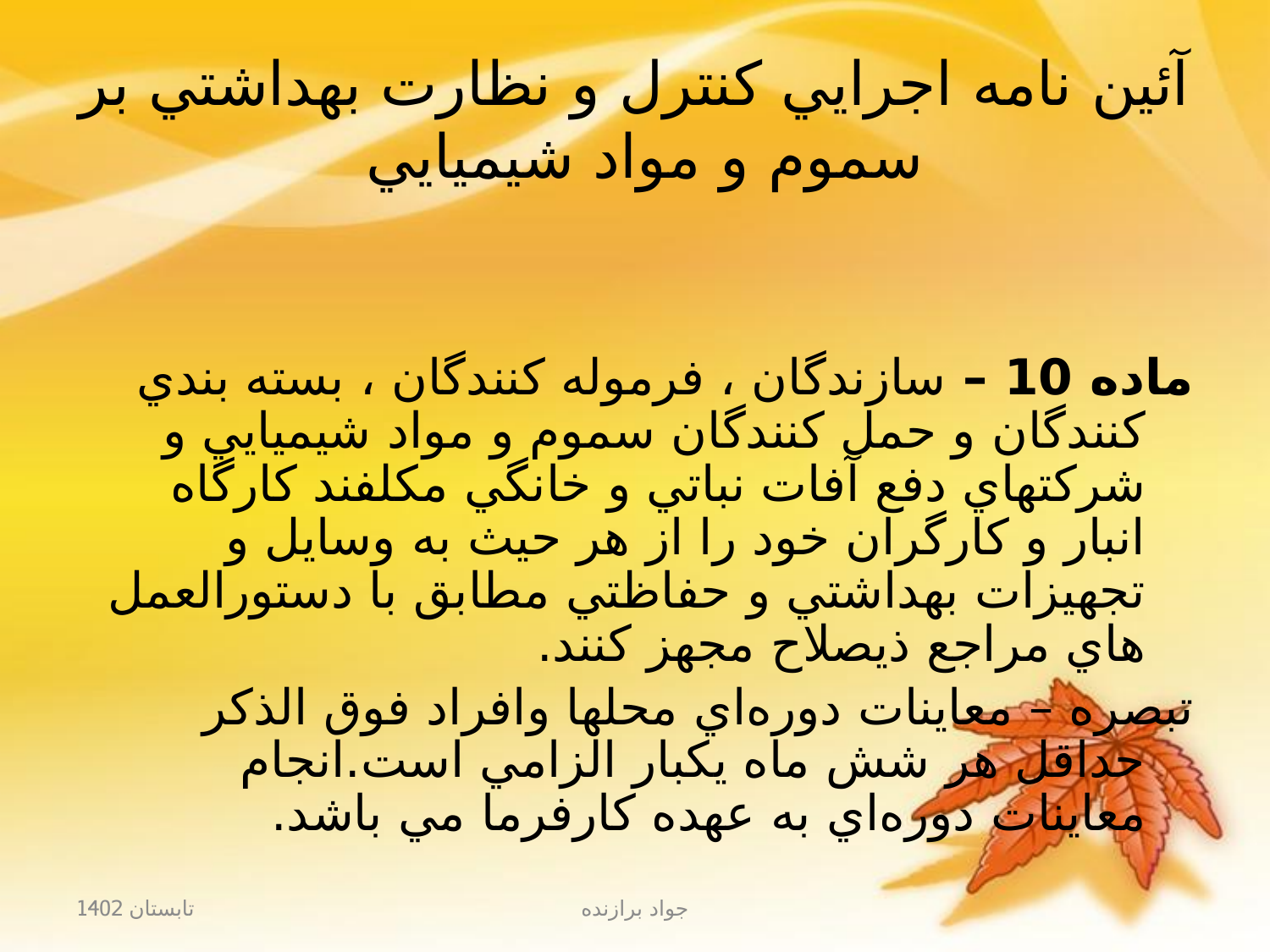

# آئين نامه اجرايي كنترل و نظارت بهداشتي بر سموم و مواد شيميايي
ماده 10 – سازندگان ، فرموله كنندگان ، بسته بندي كنندگان و حمل كنندگان سموم و مواد شيميايي و شركتهاي دفع آفات نباتي و خانگي مكلفند كارگاه انبار و كارگران خود را از هر حيث به وسايل و تجهيزات بهداشتي و حفاظتي مطابق با دستورالعمل هاي مراجع ذيصلاح مجهز كنند.
تبصره – معاينات دوره‌اي محلها وافراد فوق الذكر حداقل هر شش ماه يكبار الزامي است.انجام معاينات دوره‌اي به عهده كارفرما مي باشد.
تابستان 1402
جواد برازنده